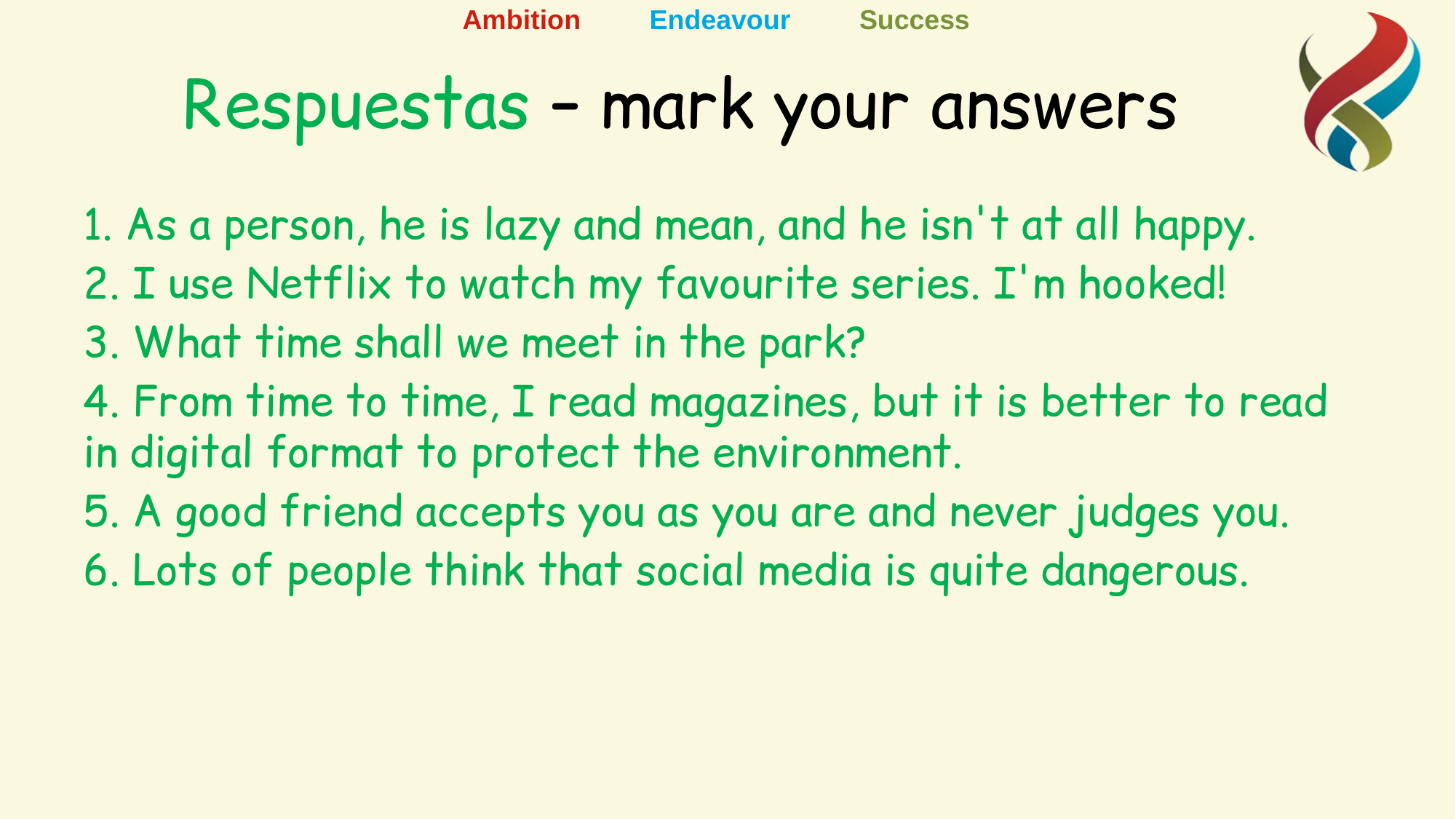

# Respuestas – mark your answers
1. As a person, he is lazy and mean, and he isn't at all happy.
2. I use Netflix to watch my favourite series. I'm hooked!
3. What time shall we meet in the park?
4. From time to time, I read magazines, but it is better to read in digital format to protect the environment.
5. A good friend accepts you as you are and never judges you.
6. Lots of people think that social media is quite dangerous.